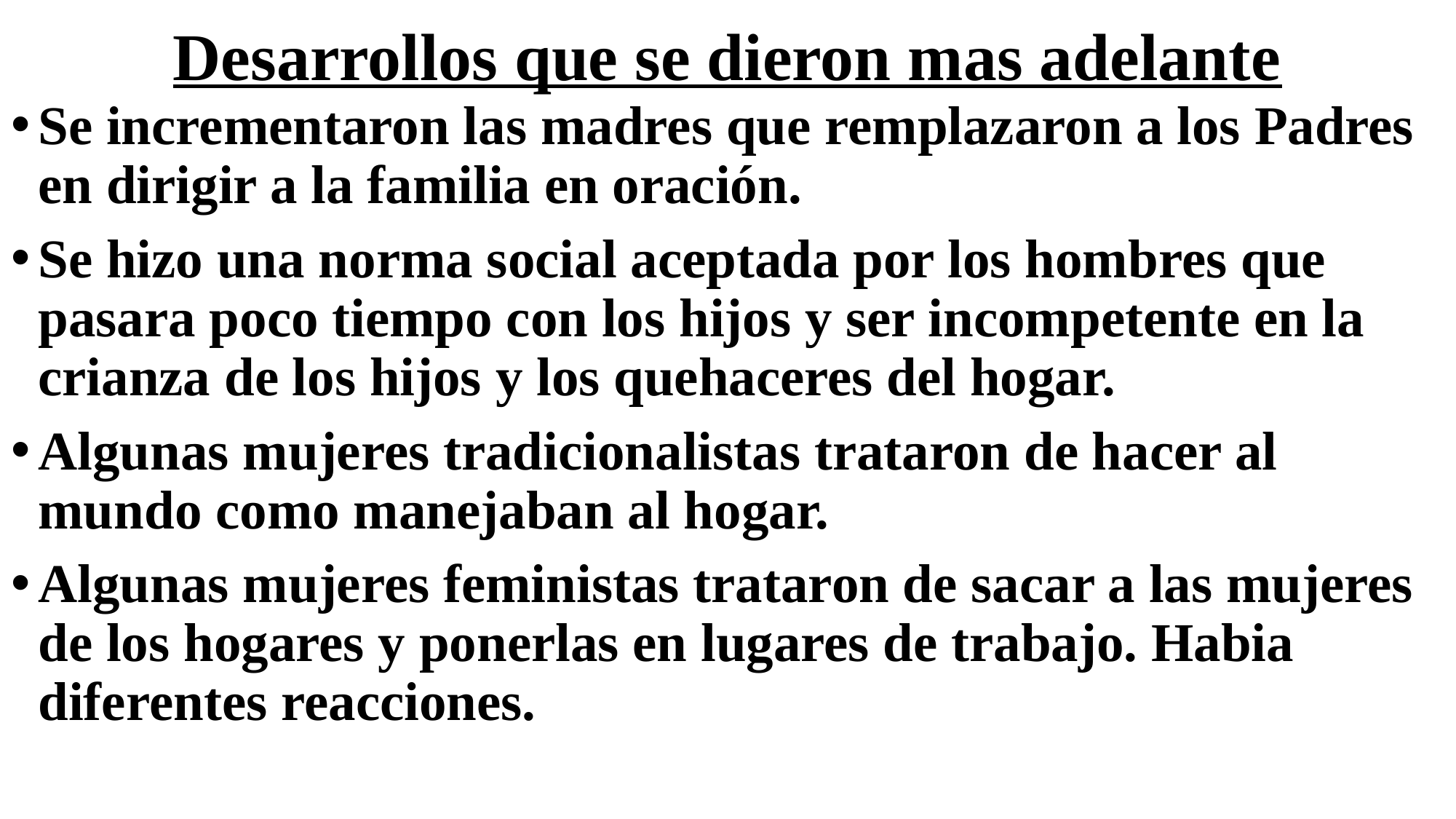

# Desarrollos que se dieron mas adelante
Se incrementaron las madres que remplazaron a los Padres en dirigir a la familia en oración.
Se hizo una norma social aceptada por los hombres que pasara poco tiempo con los hijos y ser incompetente en la crianza de los hijos y los quehaceres del hogar.
Algunas mujeres tradicionalistas trataron de hacer al mundo como manejaban al hogar.
Algunas mujeres feministas trataron de sacar a las mujeres de los hogares y ponerlas en lugares de trabajo. Habia diferentes reacciones.